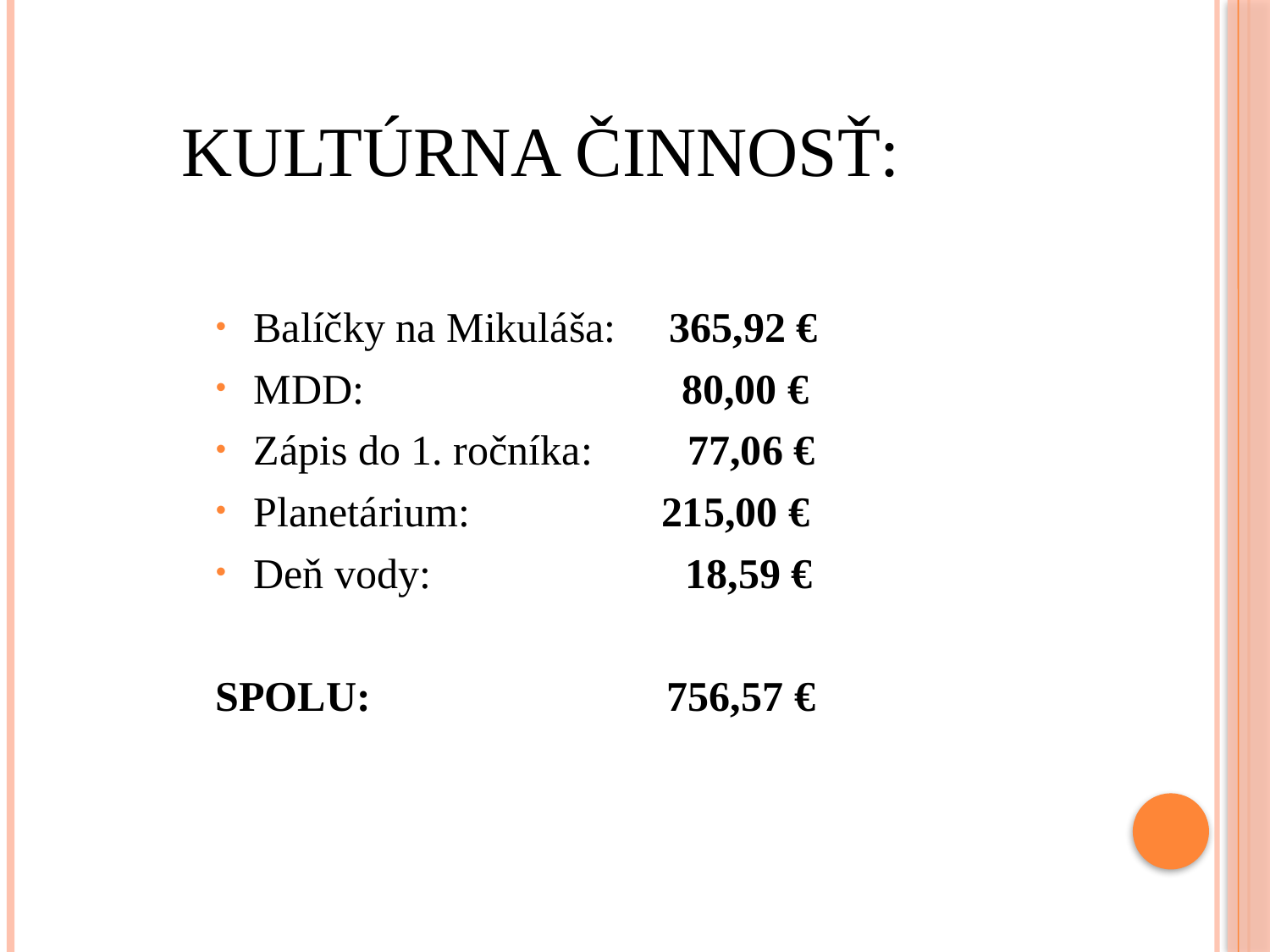

# Kultúrna činnosť:
Balíčky na Mikuláša:     365,92 €
MDD:                              80,00 €
Zápis do 1. ročníka:         77,06 €
Planetárium:                  215,00 €
Deň vody:                        18,59 €

SPOLU:                            756,57 €